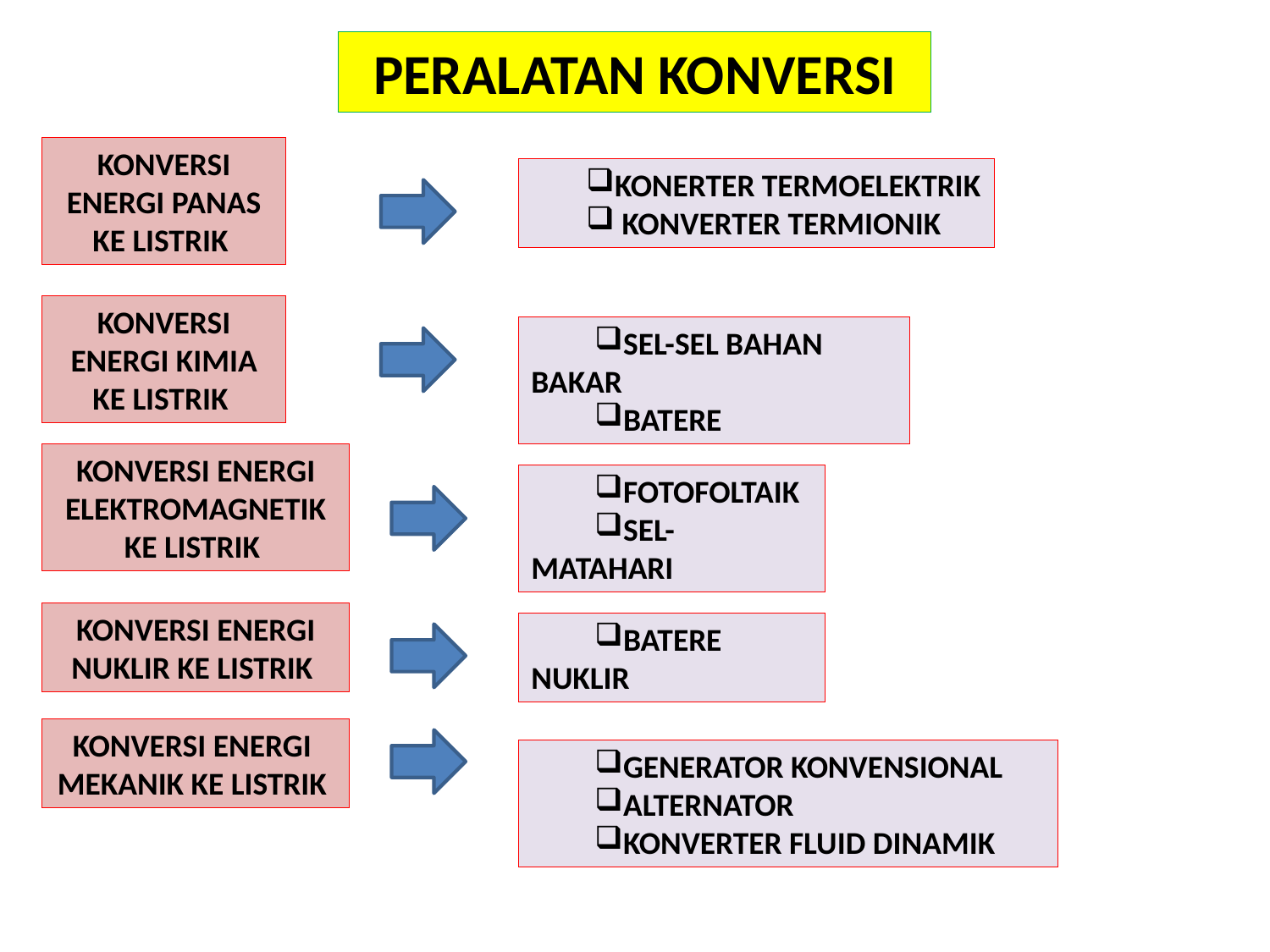

PERALATAN KONVERSI
KONVERSI ENERGI PANAS KE LISTRIK
KONERTER TERMOELEKTRIK
 KONVERTER TERMIONIK

KONVERSI ENERGI KIMIA KE LISTRIK
SEL-SEL BAHAN BAKAR
BATERE

KONVERSI ENERGI ELEKTROMAGNETIK KE LISTRIK
FOTOFOLTAIK
SEL- MATAHARI

KONVERSI ENERGI NUKLIR KE LISTRIK
BATERE NUKLIR

KONVERSI ENERGI  MEKANIK KE LISTRIK

GENERATOR KONVENSIONAL
ALTERNATOR
KONVERTER FLUID DINAMIK